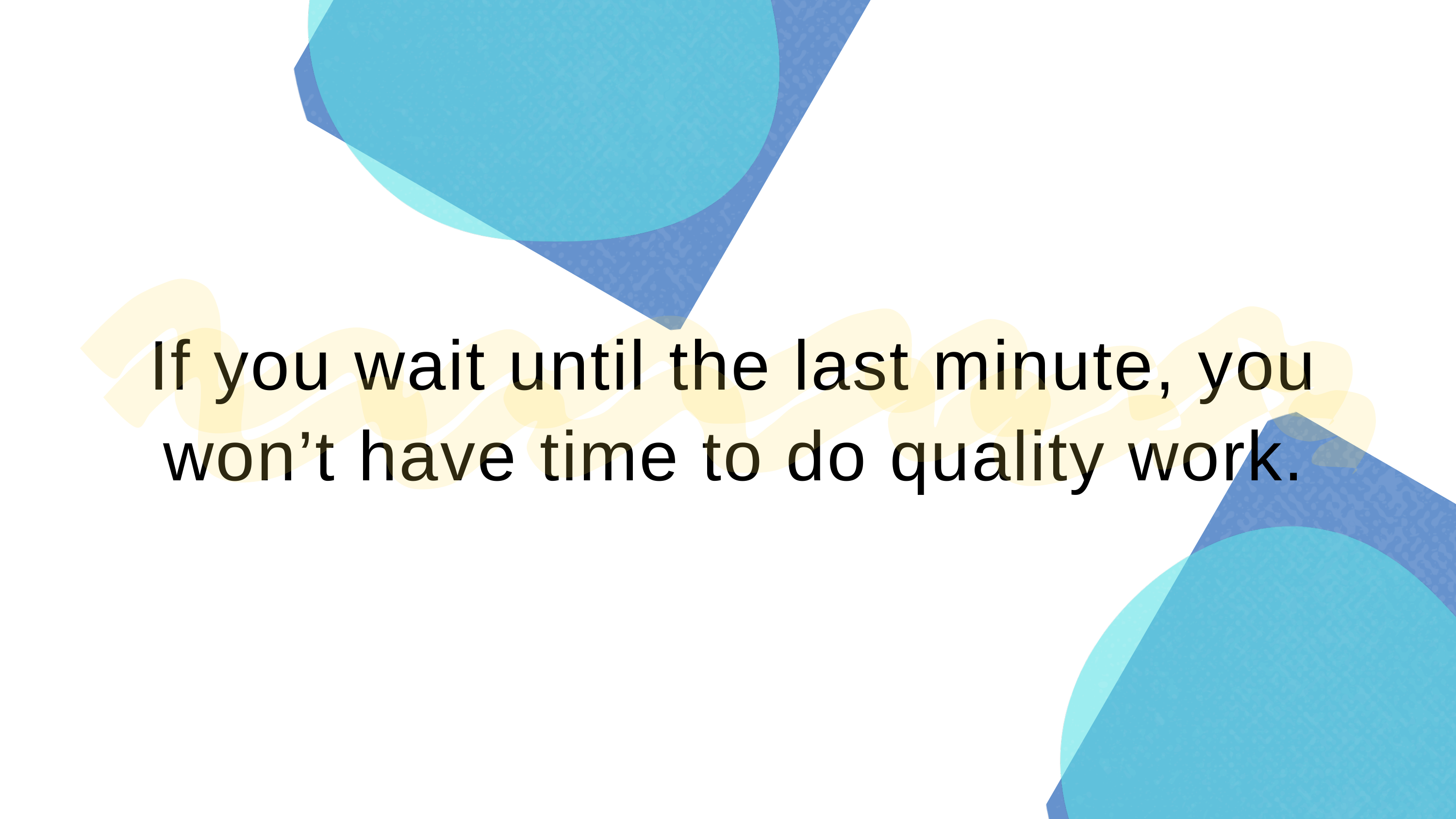

If you wait until the last minute, you won’t have time to do quality work.